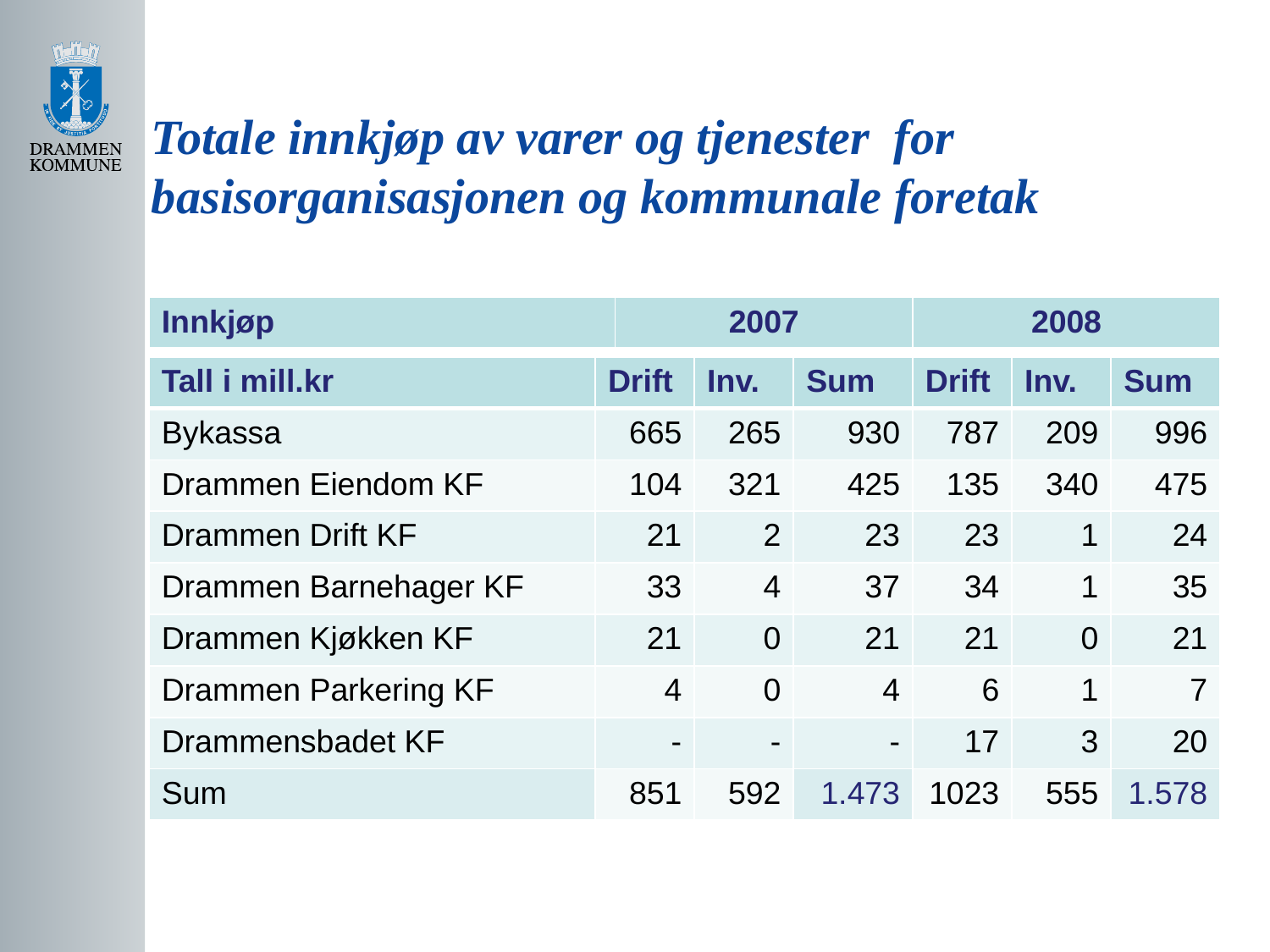

# Totale innkjøp av varer og tjenester  for basisorganisasjonen og kommunale foretak
| Innkjøp | 2007 | 2008 |
| --- | --- | --- |
| Tall i mill.kr | Drift | Inv. | Sum | Drift | Inv. | Sum |
| --- | --- | --- | --- | --- | --- | --- |
| Bykassa | 665 | 265 | 930 | 787 | 209 | 996 |
| Drammen Eiendom KF | 104 | 321 | 425 | 135 | 340 | 475 |
| Drammen Drift KF | 21 | 2 | 23 | 23 | 1 | 24 |
| Drammen Barnehager KF | 33 | 4 | 37 | 34 | 1 | 35 |
| Drammen Kjøkken KF | 21 | 0 | 21 | 21 | 0 | 21 |
| Drammen Parkering KF | 4 | 0 | 4 | 6 | 1 | 7 |
| Drammensbadet KF | - | - | - | 17 | 3 | 20 |
| Sum | 851 | 592 | 1.473 | 1023 | 555 | 1.578 |